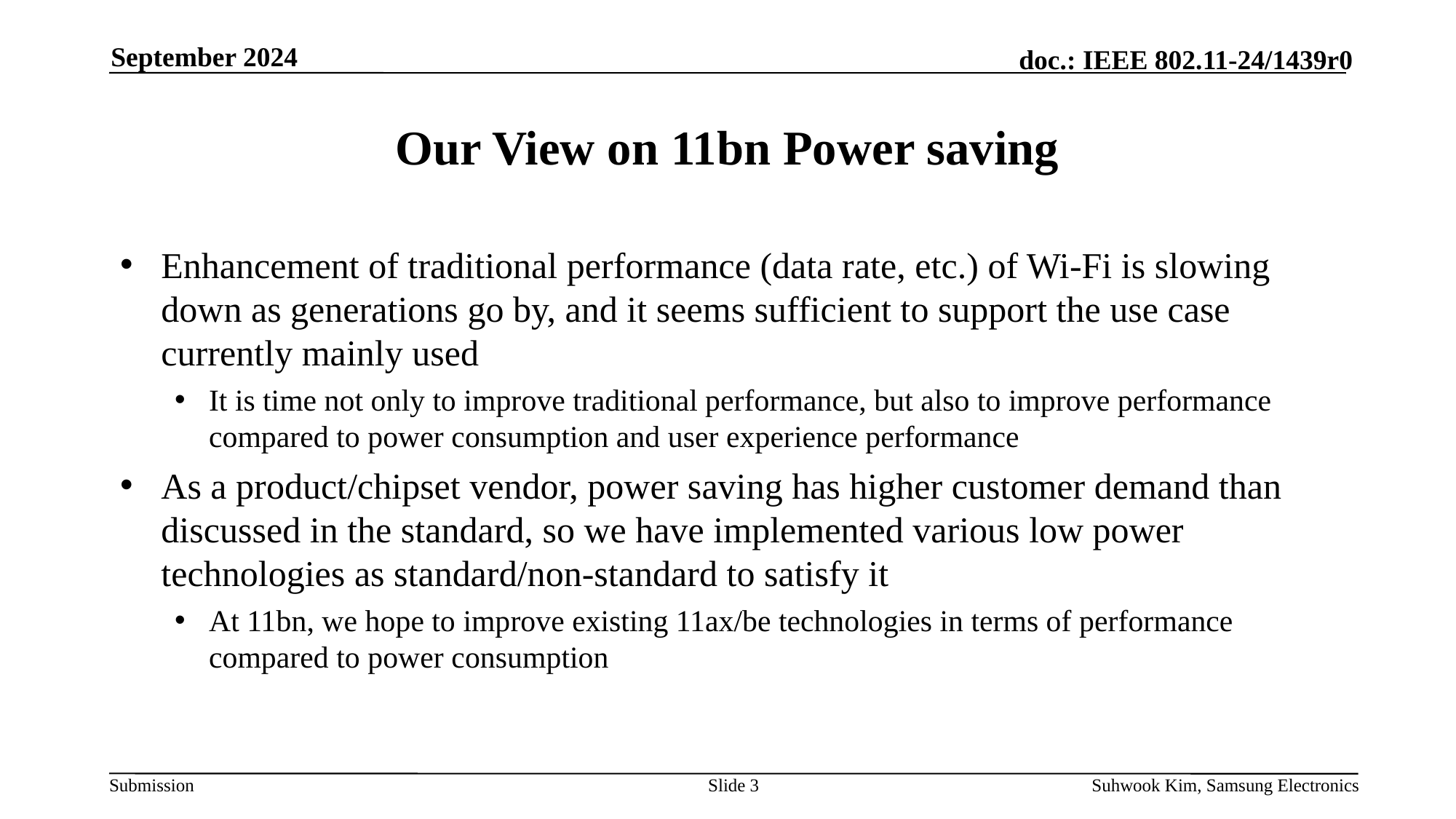

September 2024
# Our View on 11bn Power saving
Enhancement of traditional performance (data rate, etc.) of Wi-Fi is slowing down as generations go by, and it seems sufficient to support the use case currently mainly used
It is time not only to improve traditional performance, but also to improve performance compared to power consumption and user experience performance
As a product/chipset vendor, power saving has higher customer demand than discussed in the standard, so we have implemented various low power technologies as standard/non-standard to satisfy it
At 11bn, we hope to improve existing 11ax/be technologies in terms of performance compared to power consumption
Slide 3
Suhwook Kim, Samsung Electronics